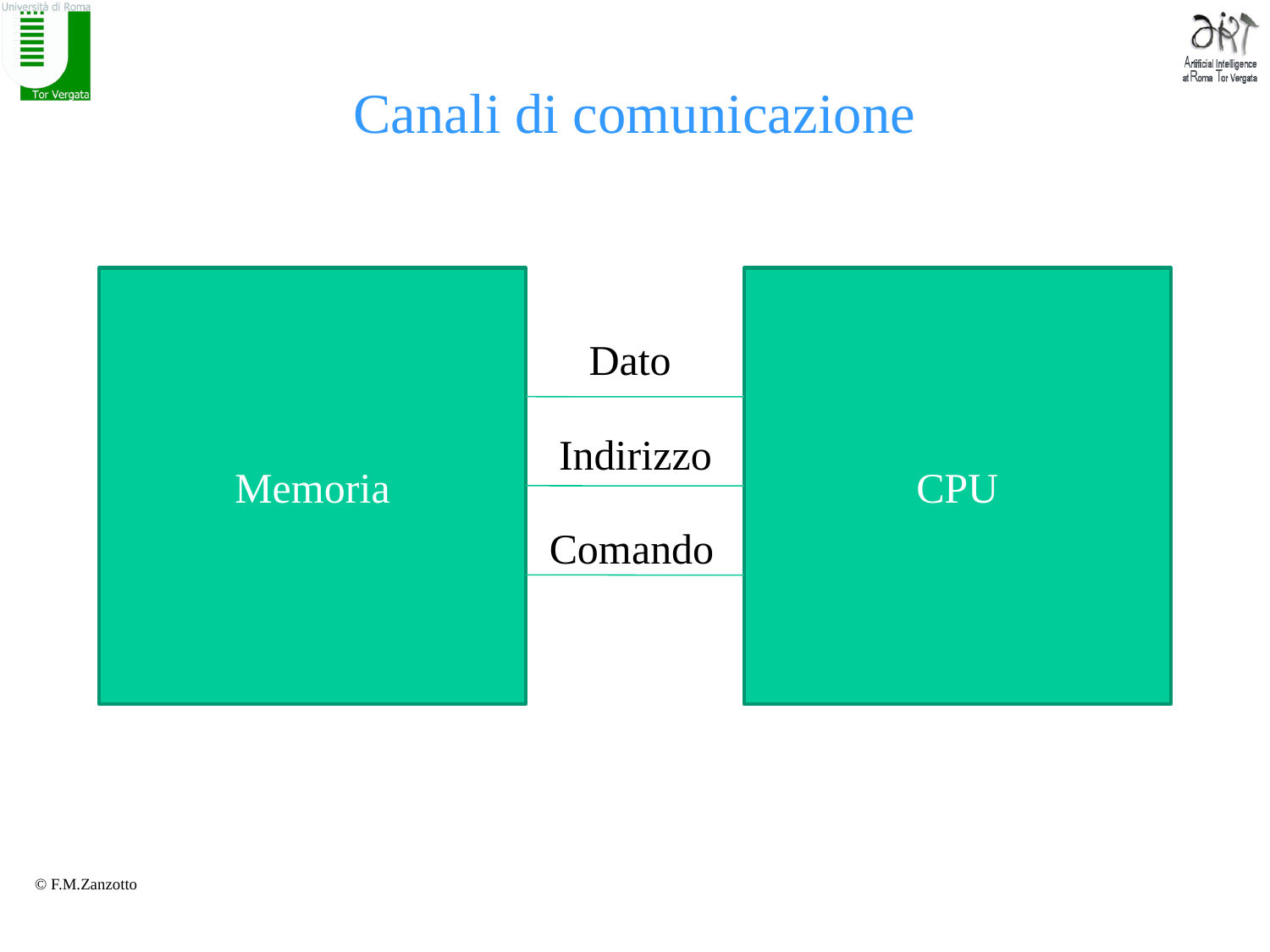

# Canali di comunicazione
Memoria
CPU
Dato
Indirizzo
Comando